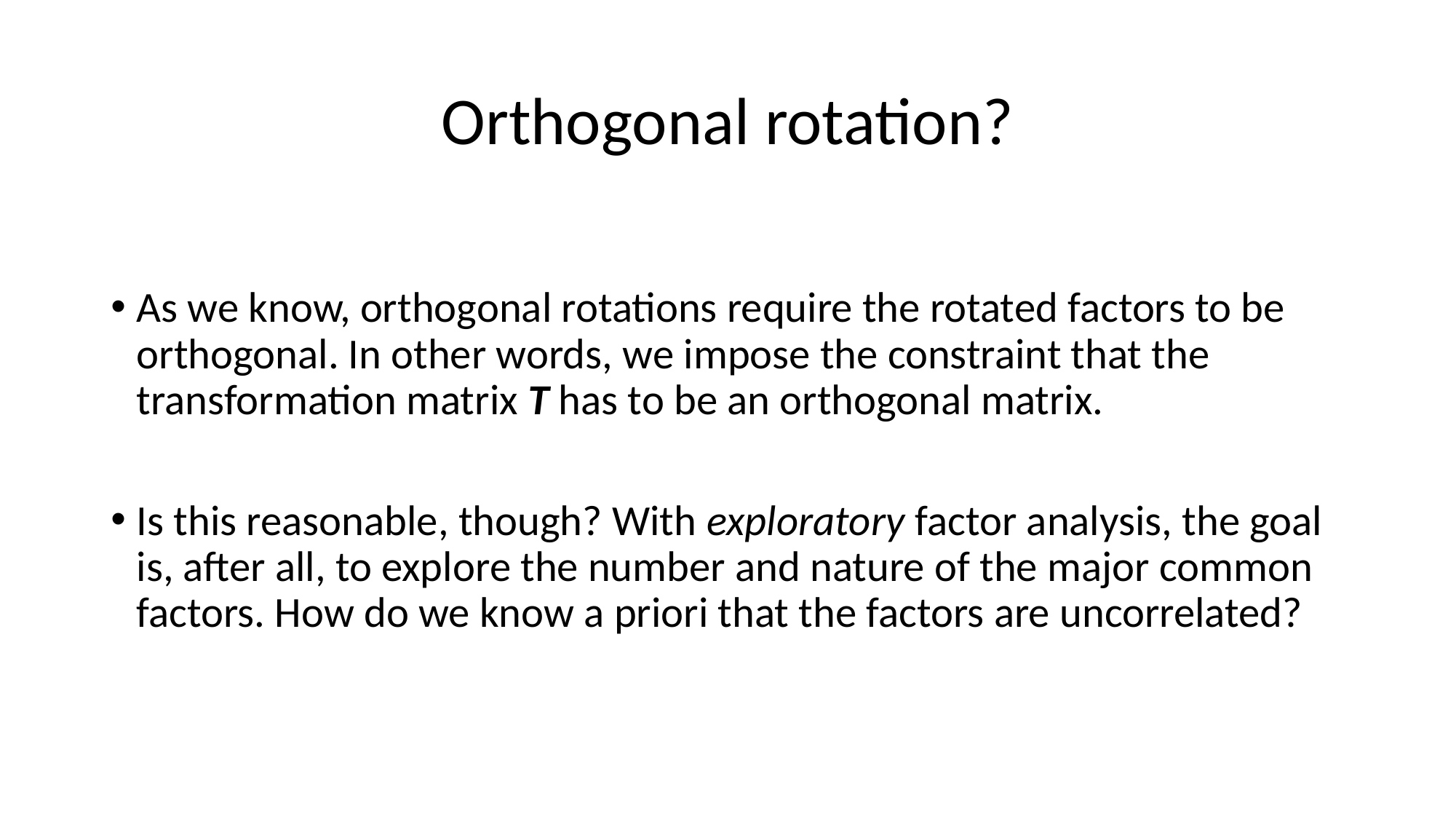

# Orthogonal rotation?

As we know, orthogonal rotations require the rotated factors to be orthogonal. In other words, we impose the constraint that the transformation matrix T has to be an orthogonal matrix.

Is this reasonable, though? With exploratory factor analysis, the goal is, after all, to explore the number and nature of the major common factors. How do we know a priori that the factors are uncorrelated?